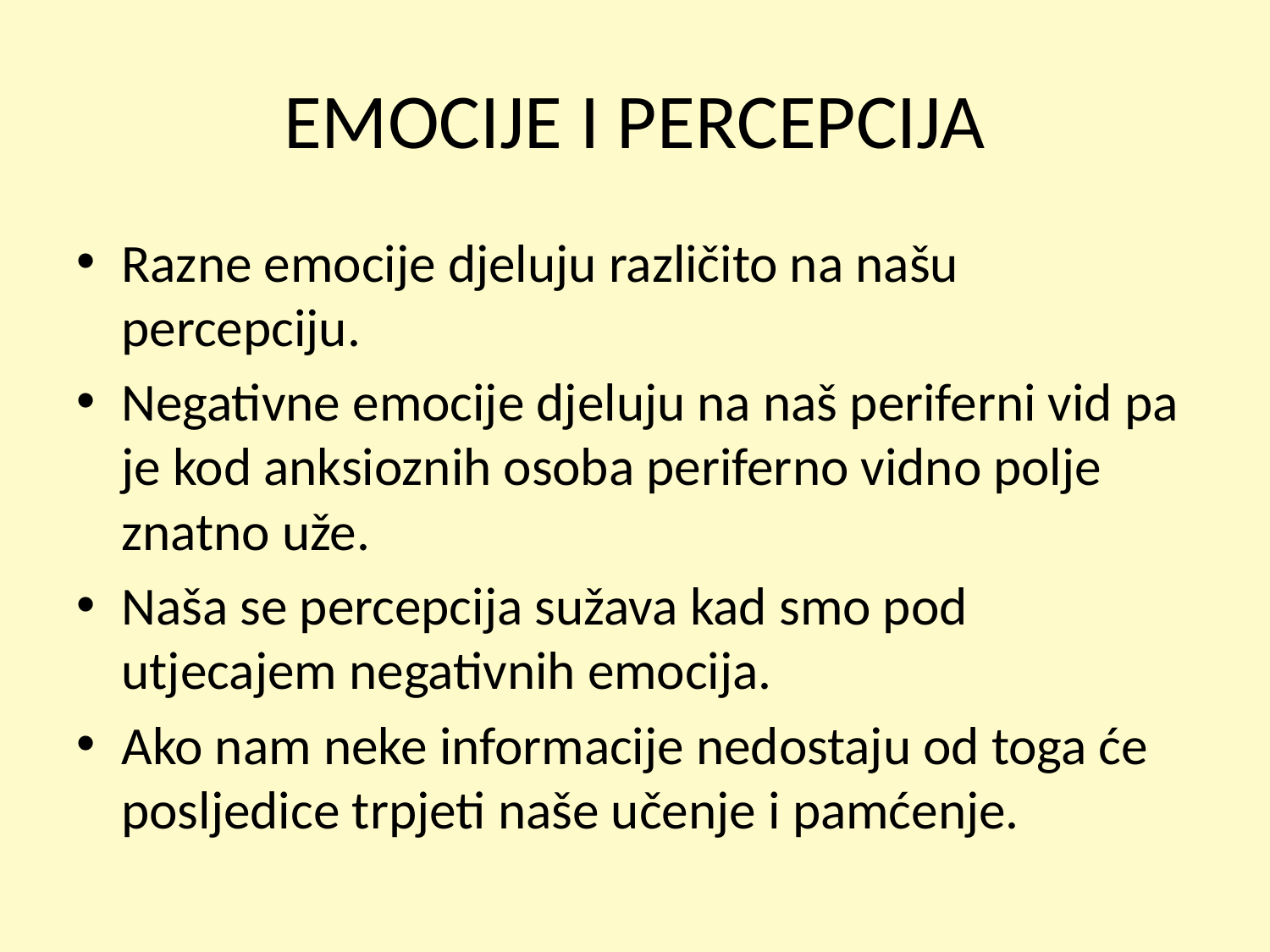

# EMOCIJE I PERCEPCIJA
Razne emocije djeluju različito na našu percepciju.
Negativne emocije djeluju na naš periferni vid pa je kod anksioznih osoba periferno vidno polje znatno uže.
Naša se percepcija sužava kad smo pod utjecajem negativnih emocija.
Ako nam neke informacije nedostaju od toga će posljedice trpjeti naše učenje i pamćenje.